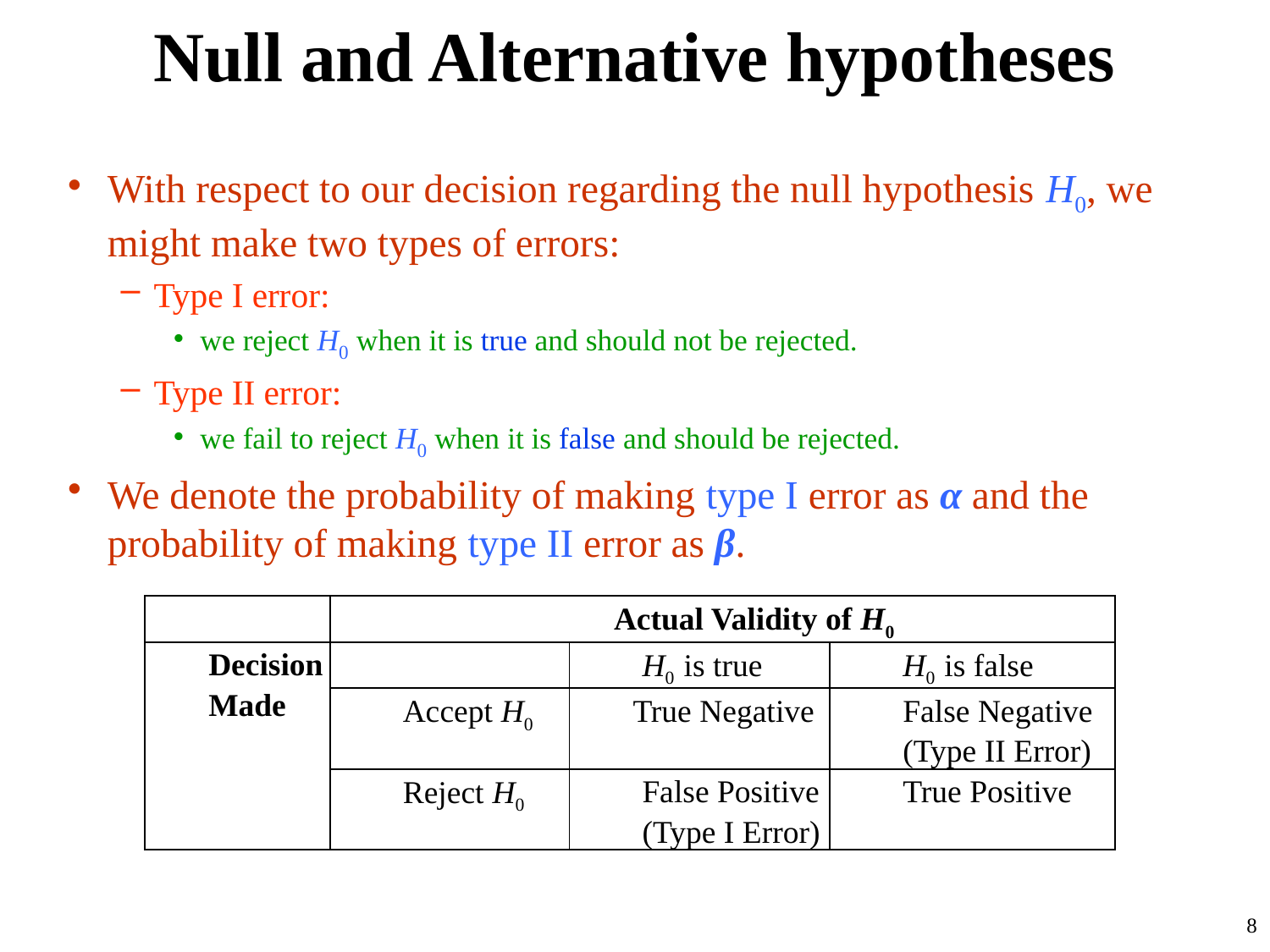

# Null and Alternative hypotheses
With respect to our decision regarding the null hypothesis H0, we might make two types of errors:
Type I error:
we reject H0 when it is true and should not be rejected.
Type II error:
we fail to reject H0 when it is false and should be rejected.
We denote the probability of making type I error as α and the probability of making type II error as β.
|  | Actual Validity of H0 |  |  |
| --- | --- | --- | --- |
| Decision Made |  | H0 is true | H0 is false |
|  | Accept H0 | True Negative | False Negative (Type II Error) |
|  | Reject H0 | False Positive (Type I Error) | True Positive |
8